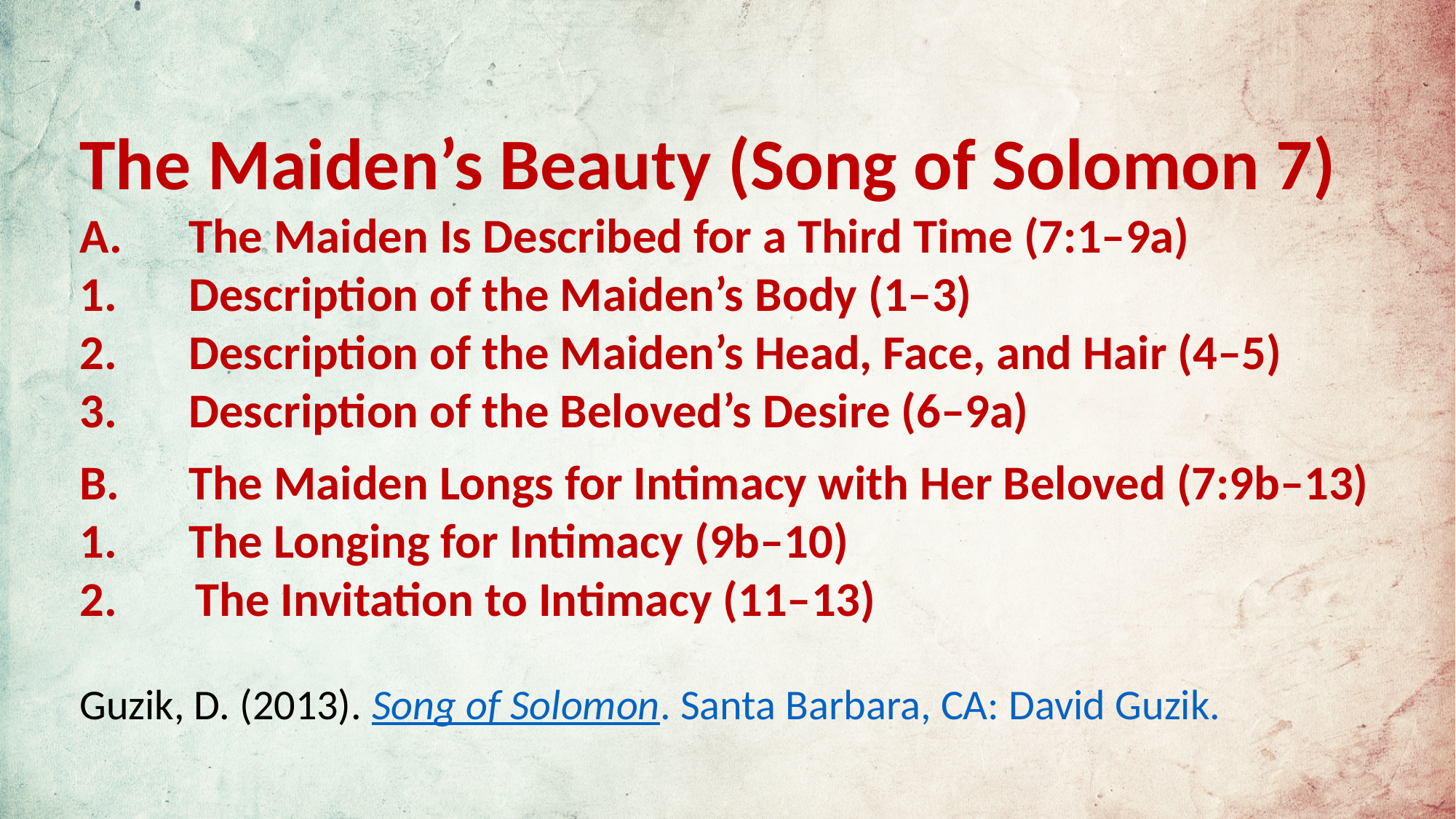

The Maiden’s Beauty (Song of Solomon 7)
A.	The Maiden Is Described for a Third Time (7:1–9a)
1.	Description of the Maiden’s Body (1–3)
2.	Description of the Maiden’s Head, Face, and Hair (4–5)
3.	Description of the Beloved’s Desire (6–9a)

B.	The Maiden Longs for Intimacy with Her Beloved (7:9b–13)
1.	The Longing for Intimacy (9b–10)
     The Invitation to Intimacy (11–13)

Guzik, D. (2013). Song of Solomon. Santa Barbara, CA: David Guzik.